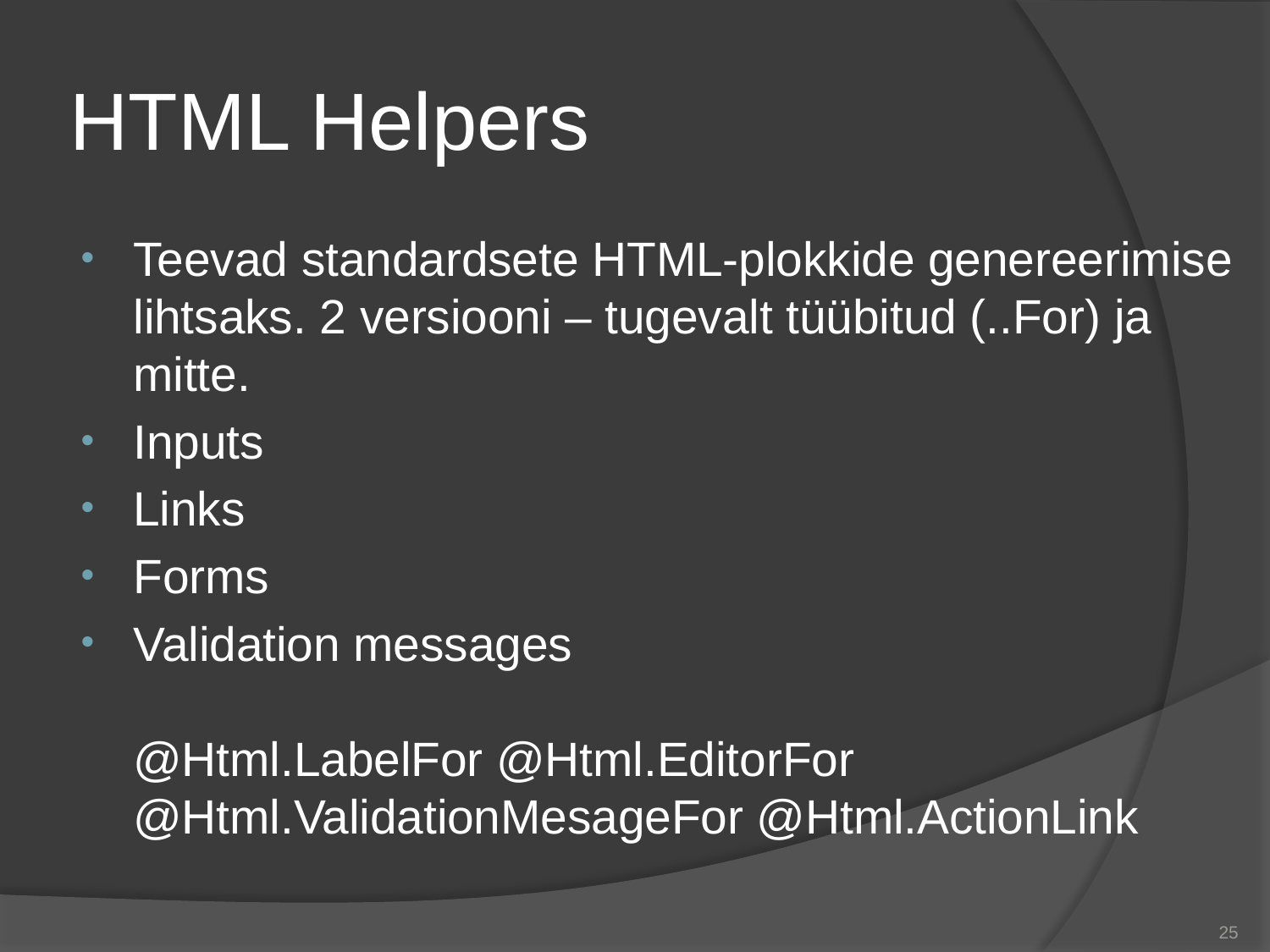

# HTML Helpers
Teevad standardsete HTML-plokkide genereerimise lihtsaks. 2 versiooni – tugevalt tüübitud (..For) ja mitte.
Inputs
Links
Forms
Validation messages
@Html.LabelFor @Html.EditorFor @Html.ValidationMesageFor @Html.ActionLink
25